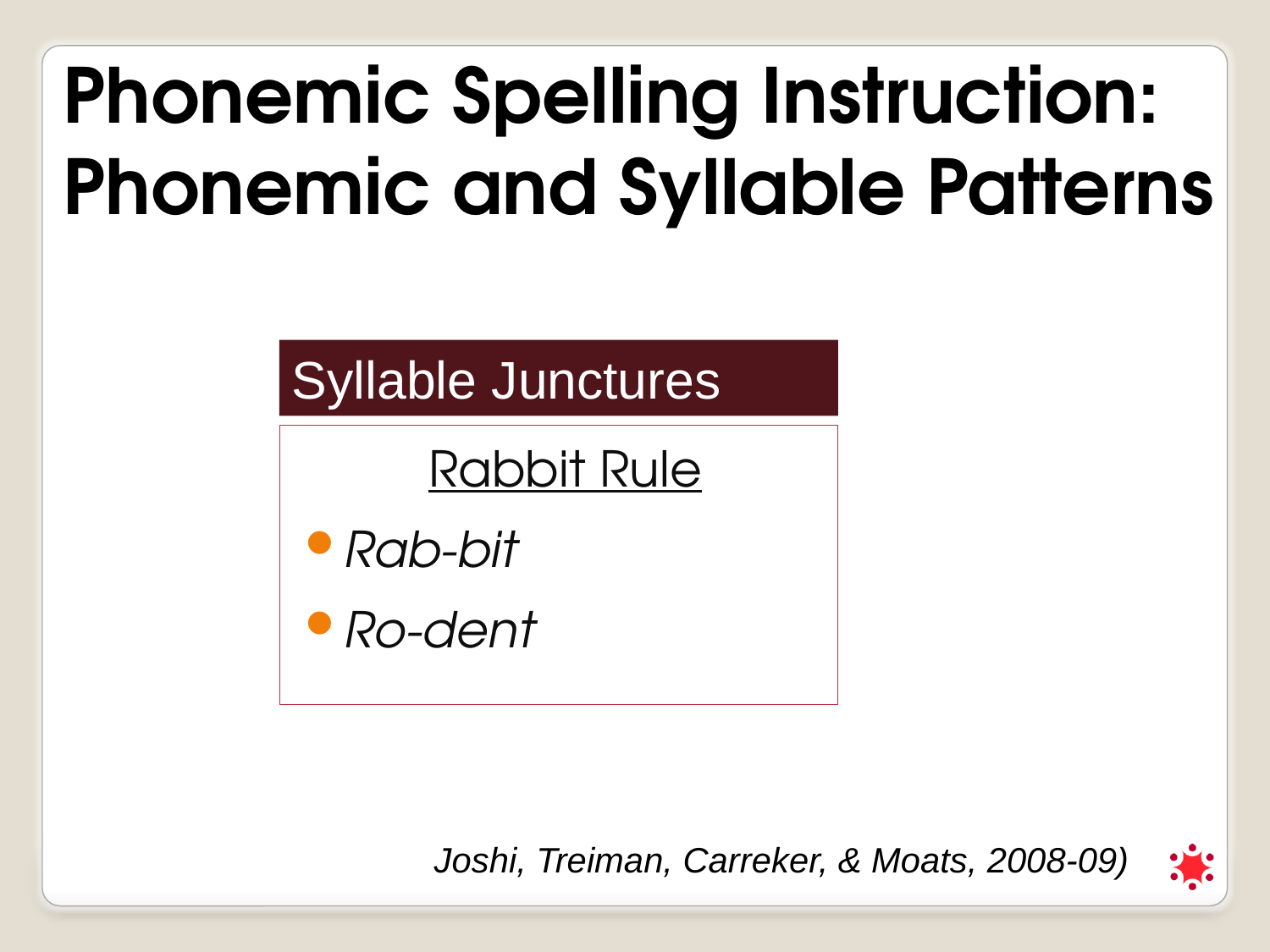

Phonemic Spelling Instruction: Phonemic and Syllable Patterns
Syllable Junctures
Rabbit Rule
Rab-bit
Ro-dent

Joshi, Treiman, Carreker, & Moats, 2008-09)